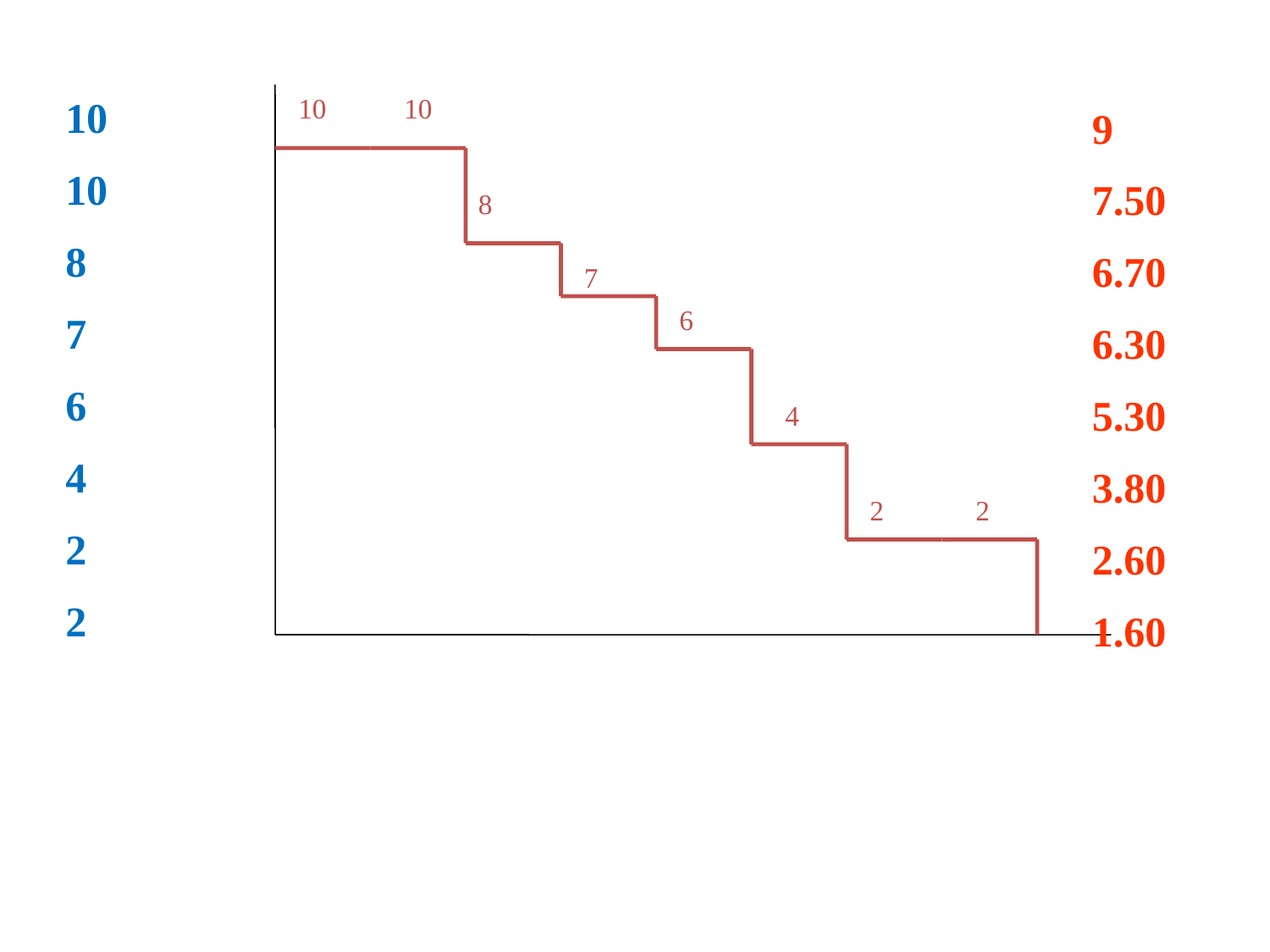

10
10
8
7
6
4
2
2

10
10
9
7.50
6.70
6.30
5.30
3.80
2.60
1.60

8

7

6

4

2
2